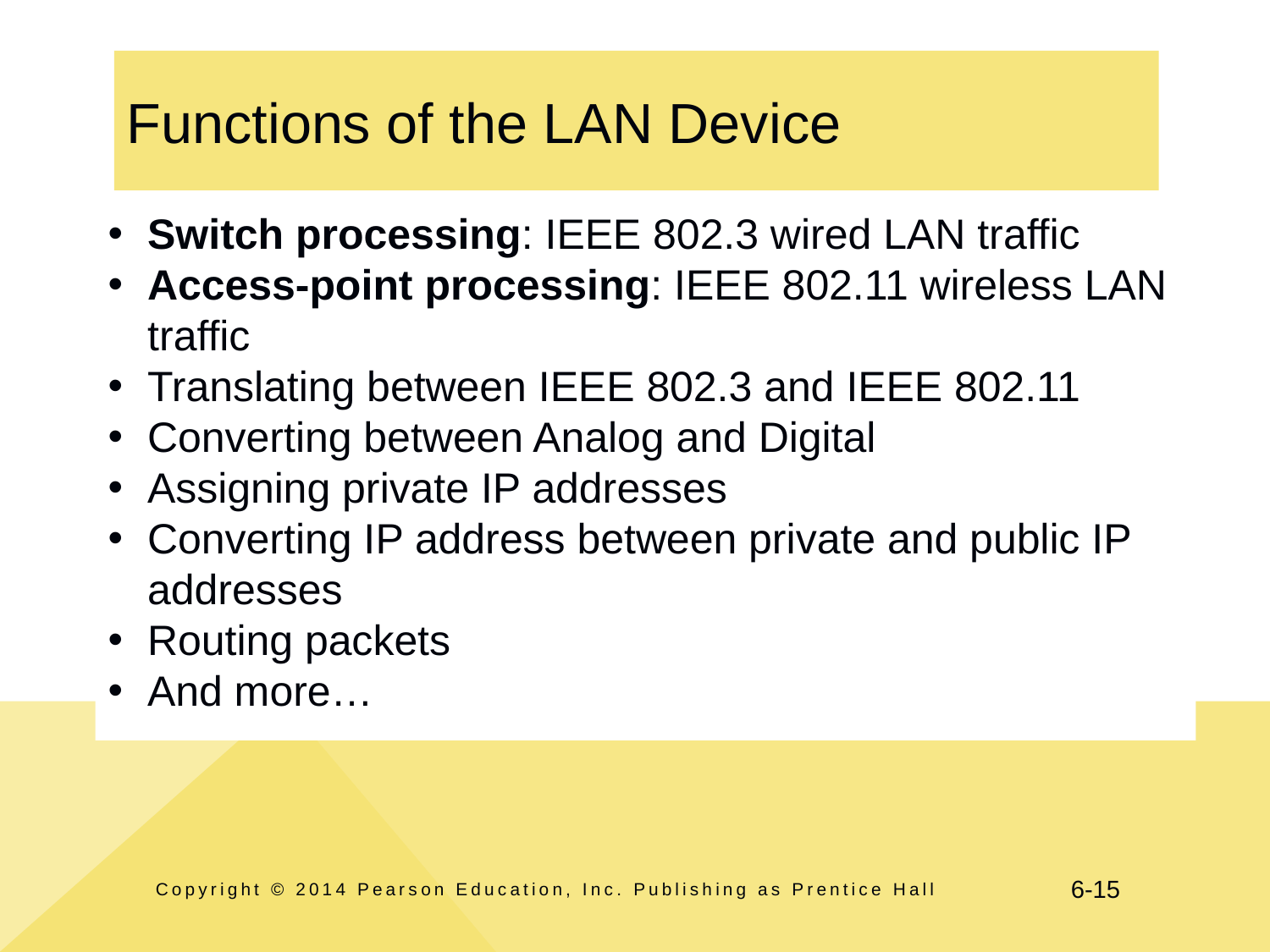

# Functions of the LAN Device
Switch processing: IEEE 802.3 wired LAN traffic
Access-point processing: IEEE 802.11 wireless LAN traffic
Translating between IEEE 802.3 and IEEE 802.11
Converting between Analog and Digital
Assigning private IP addresses
Converting IP address between private and public IP addresses
Routing packets
And more…
Copyright © 2014 Pearson Education, Inc. Publishing as Prentice Hall